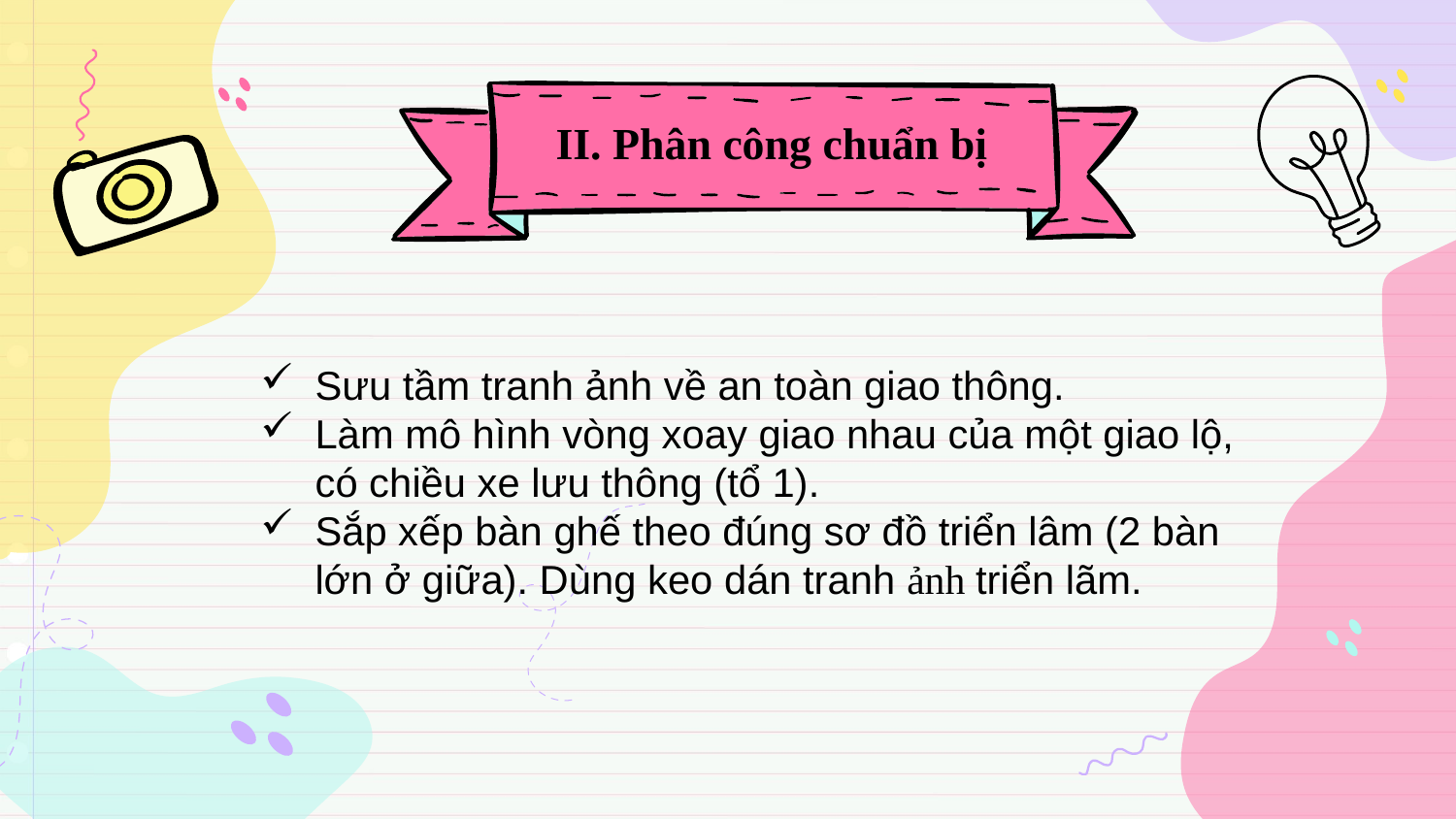

# II. Phân công chuẩn bị

Sưu tầm tranh ảnh về an toàn giao thông.
Làm mô hình vòng xoay giao nhau của một giao lộ, có chiều xe lưu thông (tổ 1).
Sắp xếp bàn ghế theo đúng sơ đồ triển lâm (2 bàn lớn ở giữa). Dùng keo dán tranh ảnh triển lãm.